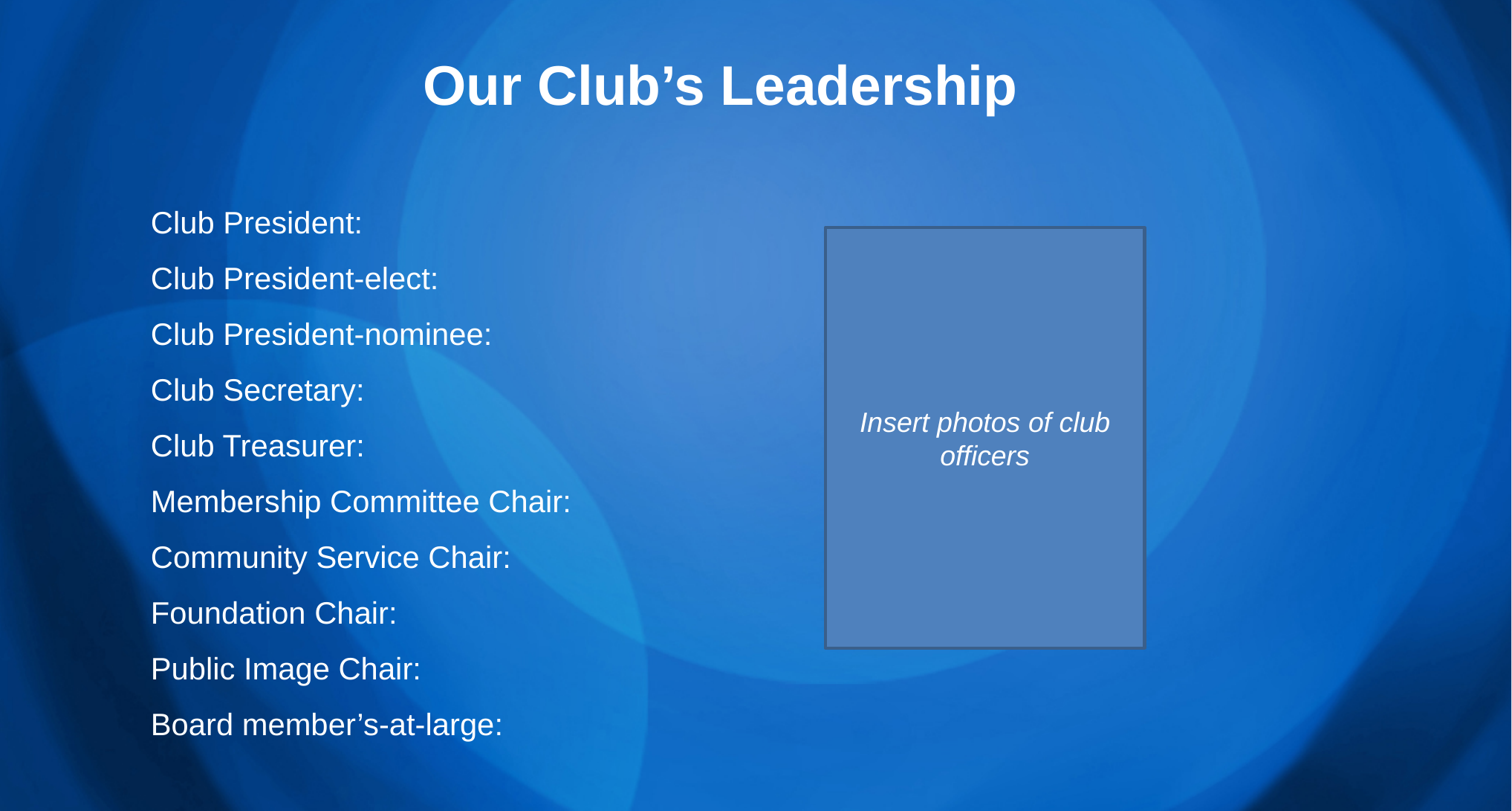

Our Club’s Leadership
Club President:
Club President-elect:
Club President-nominee:
Club Secretary:
Club Treasurer:
Membership Committee Chair:
Community Service Chair:
Foundation Chair:
Public Image Chair:
Board member’s-at-large:
Insert photos of club officers